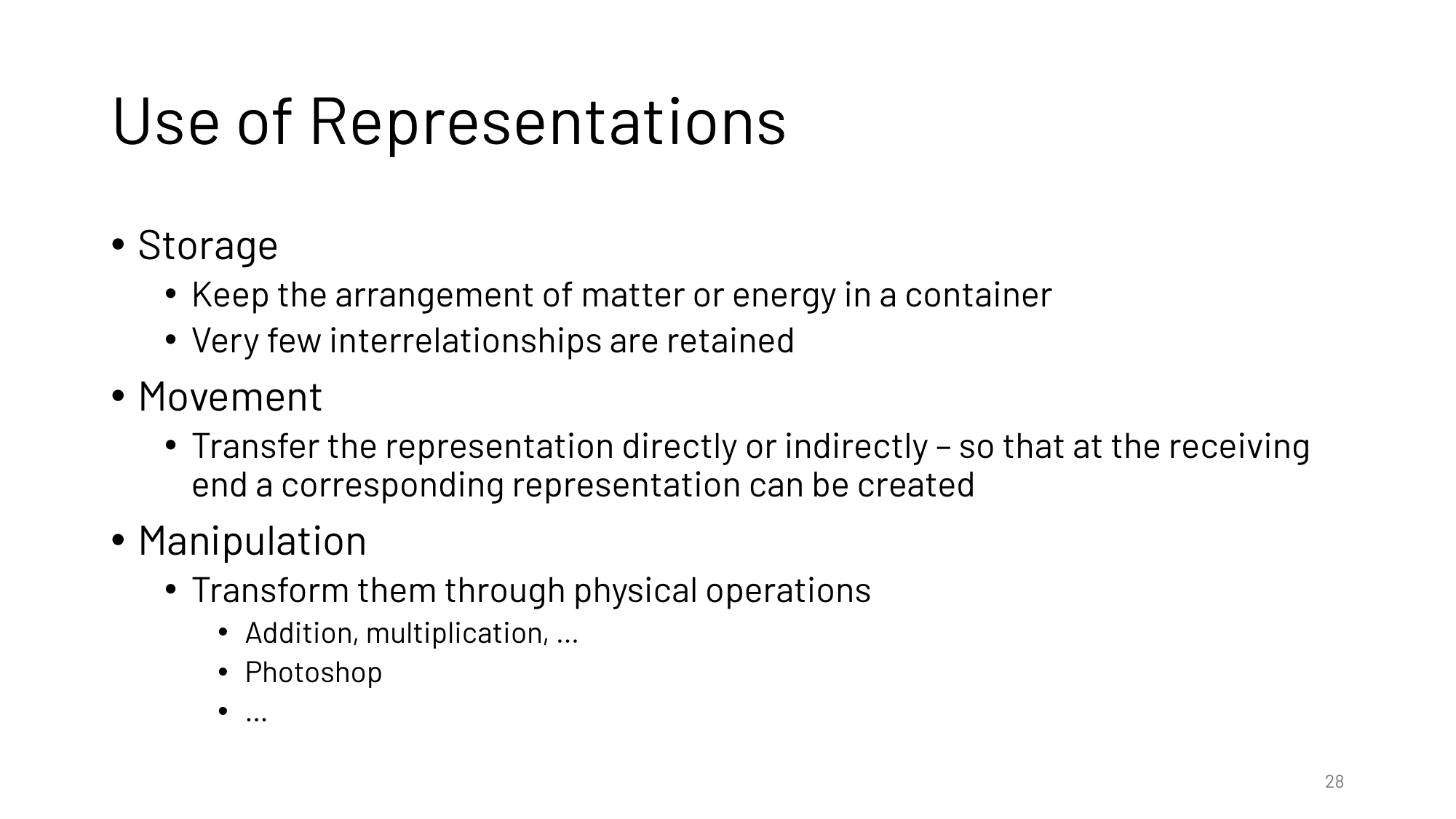

# Use of Representations
Storage
Keep the arrangement of matter or energy in a container
Very few interrelationships are retained
Movement
Transfer the representation directly or indirectly – so that at the receiving end a corresponding representation can be created
Manipulation
Transform them through physical operations
Addition, multiplication, …
Photoshop
…
28